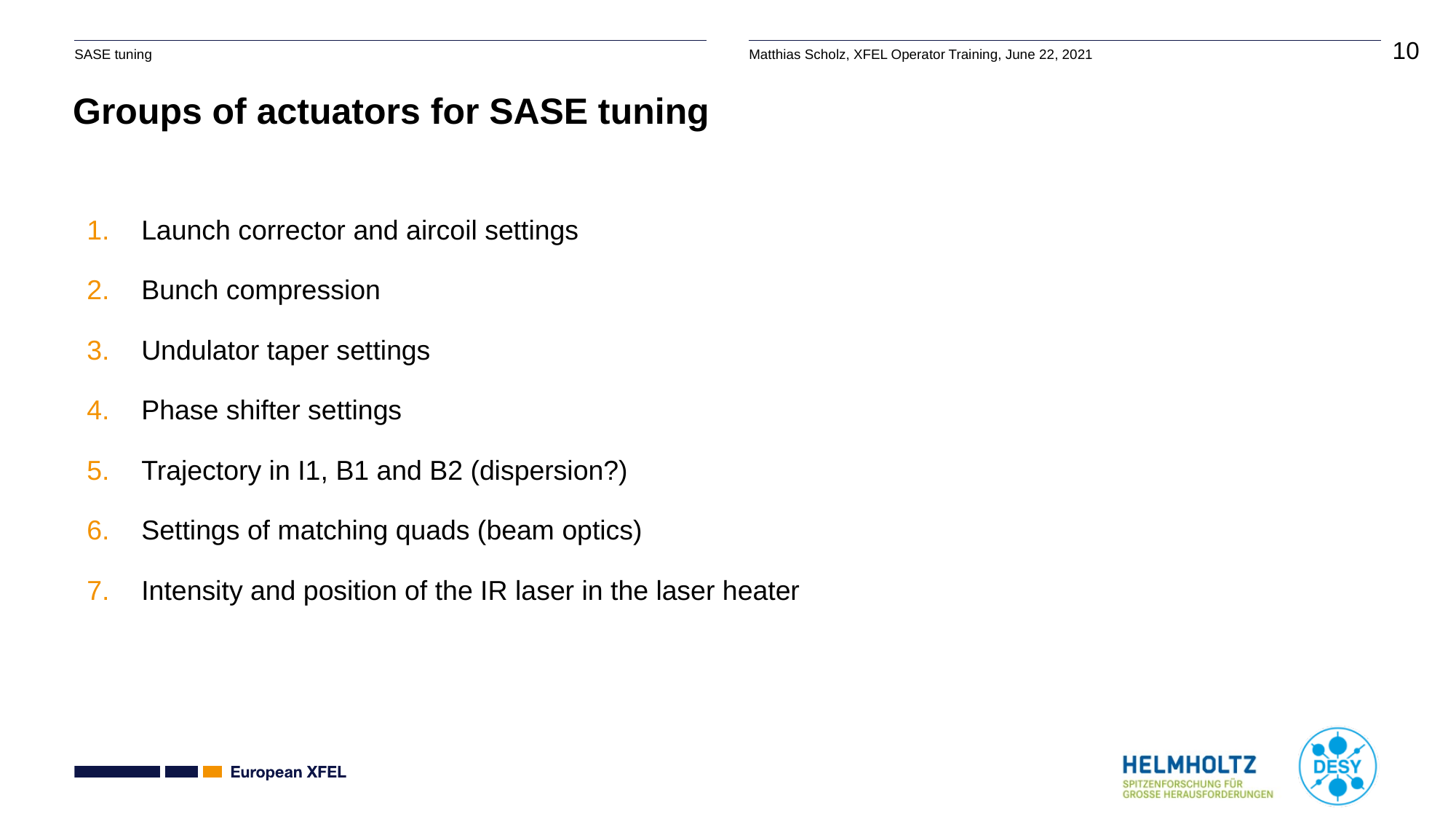

# Groups of actuators for SASE tuning
Launch corrector and aircoil settings
Bunch compression
Undulator taper settings
Phase shifter settings
Trajectory in I1, B1 and B2 (dispersion?)
Settings of matching quads (beam optics)
Intensity and position of the IR laser in the laser heater